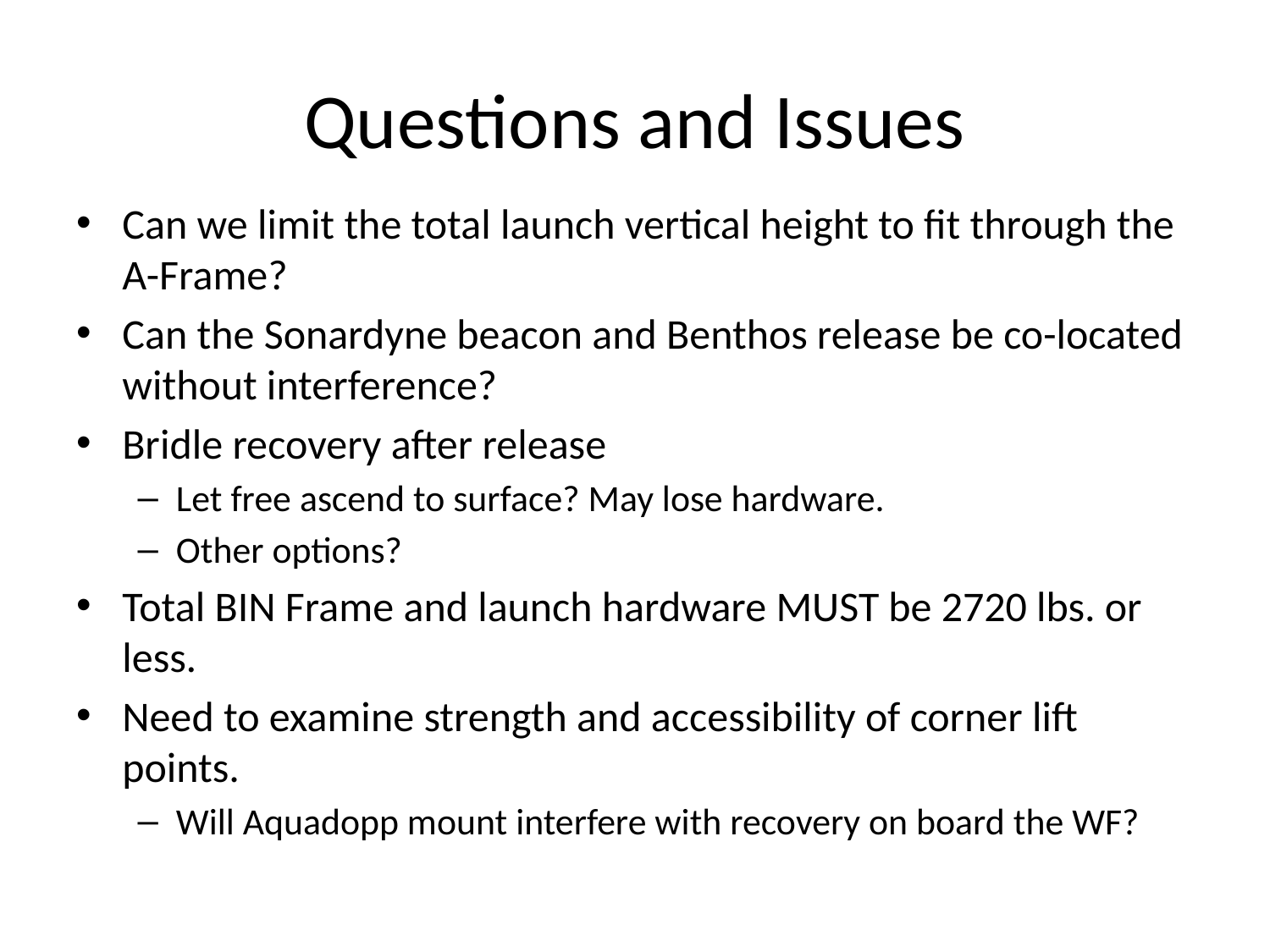

# Questions and Issues
Can we limit the total launch vertical height to fit through the A-Frame?
Can the Sonardyne beacon and Benthos release be co-located without interference?
Bridle recovery after release
Let free ascend to surface? May lose hardware.
Other options?
Total BIN Frame and launch hardware MUST be 2720 lbs. or less.
Need to examine strength and accessibility of corner lift points.
Will Aquadopp mount interfere with recovery on board the WF?